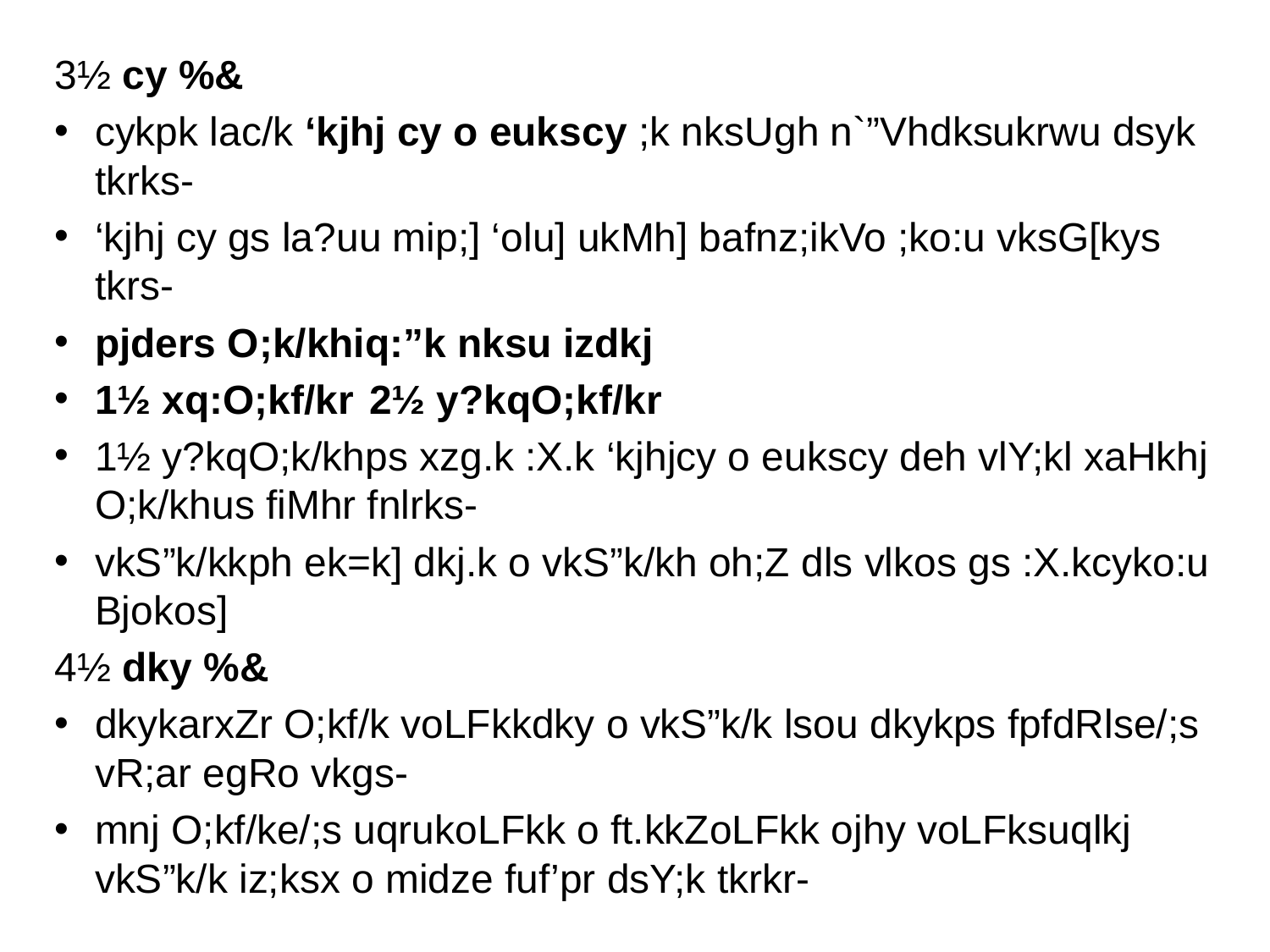

3½ cy %&
cykpk lac/k ‘kjhj cy o eukscy ;k nksUgh n`”Vhdksukrwu dsyk tkrks-
‘kjhj cy gs la?uu mip;] ‘olu] ukMh] bafnz;ikVo ;ko:u vksG[kys tkrs-
pjders O;k/khiq:”k nksu izdkj
1½ xq:O;kf/kr	2½ y?kqO;kf/kr
1½ y?kqO;k/khps xzg.k :X.k ‘kjhjcy o eukscy deh vlY;kl xaHkhj O;k/khus fiMhr fnlrks-
vkS”k/kkph ek=k] dkj.k o vkS”k/kh oh;Z dls vlkos gs :X.kcyko:u Bjokos]
4½ dky %&
dkykarxZr O;kf/k voLFkkdky o vkS”k/k lsou dkykps fpfdRlse/;s vR;ar egRo vkgs-
mnj O;kf/ke/;s uqrukoLFkk o ft.kkZoLFkk ojhy voLFksuqlkj vkS”k/k iz;ksx o midze fuf’pr dsY;k tkrkr-